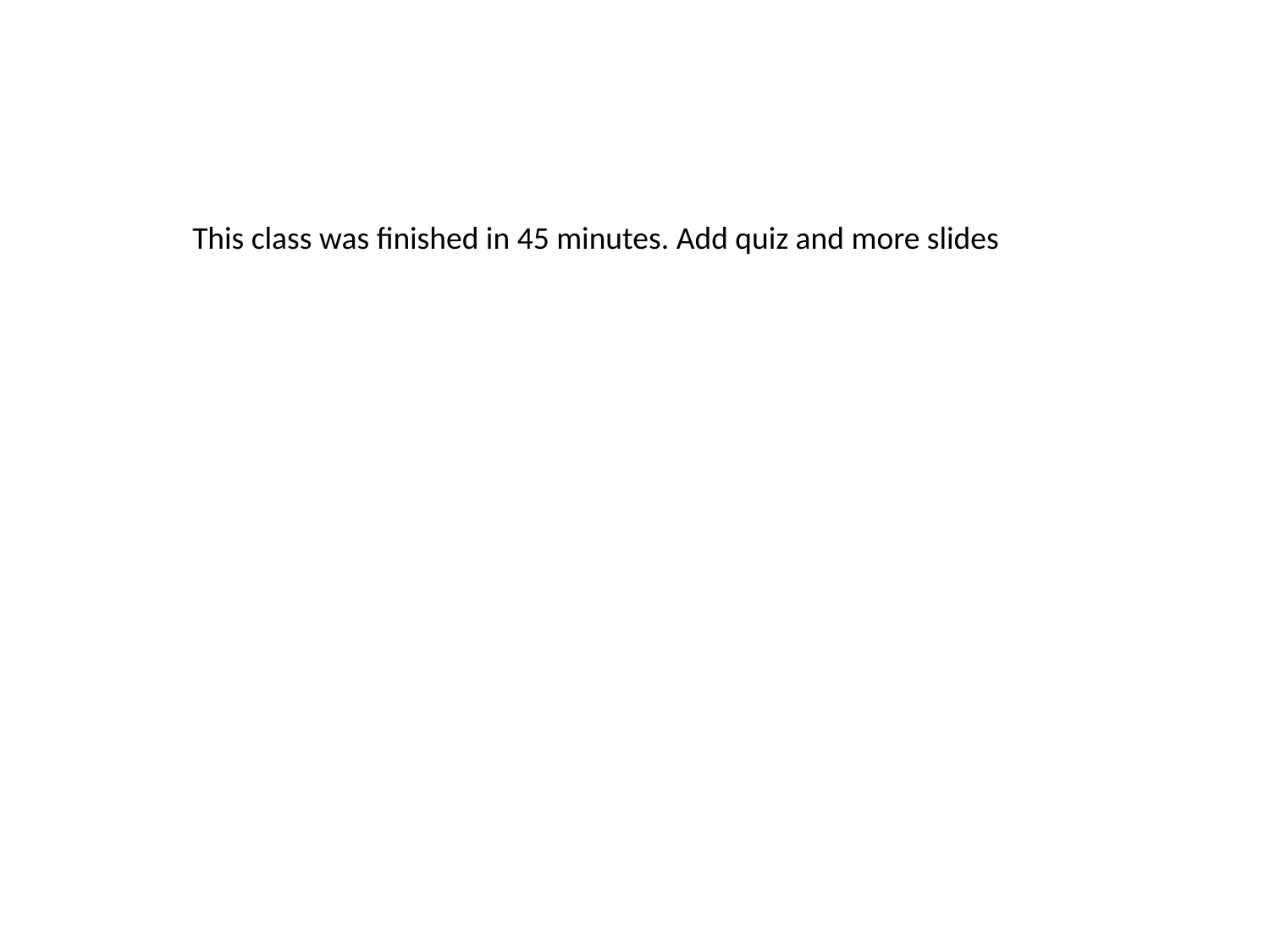

This class was finished in 45 minutes. Add quiz and more slides